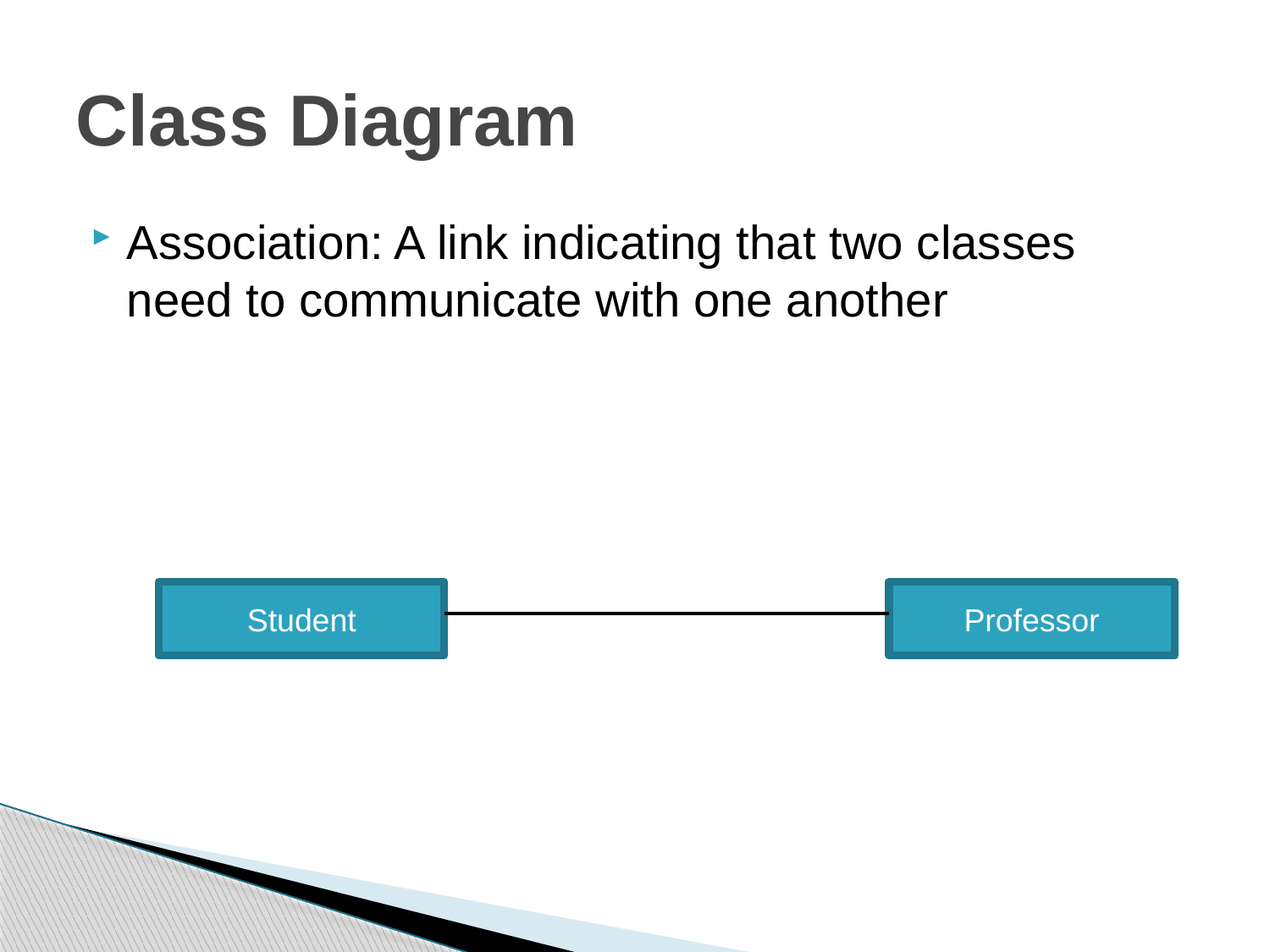

# Class Diagram
Association: A link indicating that two classes need to communicate with one another
Student
Professor